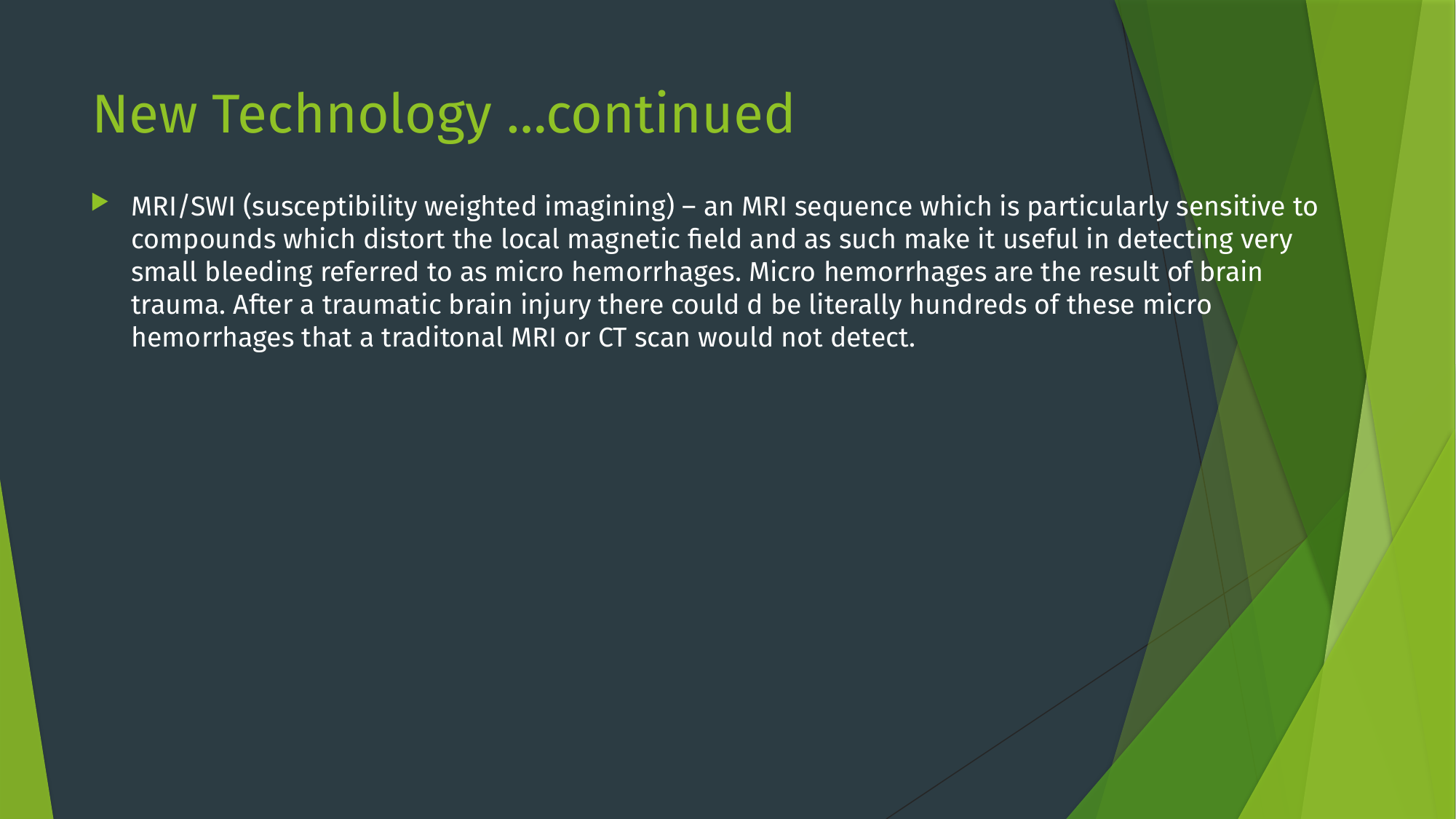

# New Technology …continued
MRI/SWI (susceptibility weighted imagining) – an MRI sequence which is particularly sensitive to compounds which distort the local magnetic field and as such make it useful in detecting very small bleeding referred to as micro hemorrhages. Micro hemorrhages are the result of brain trauma. After a traumatic brain injury there could d be literally hundreds of these micro hemorrhages that a traditonal MRI or CT scan would not detect.